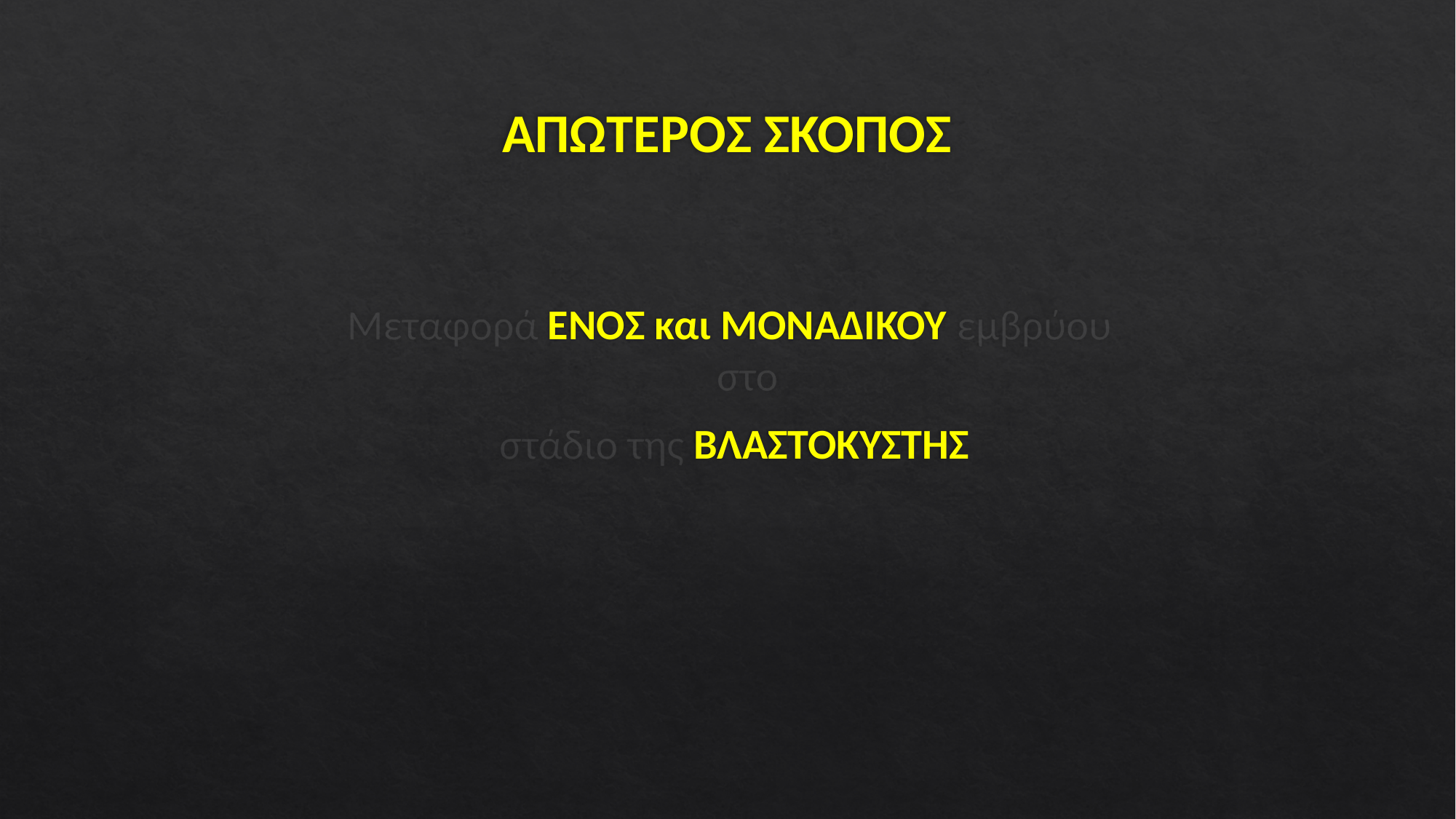

# ΑΠΩΤΕΡΟΣ ΣΚΟΠΟΣ
Μεταφορά ΕΝΟΣ και ΜΟΝΑΔΙΚΟΥ εμβρύου στο
 στάδιο της ΒΛΑΣΤΟΚΥΣΤΗΣ